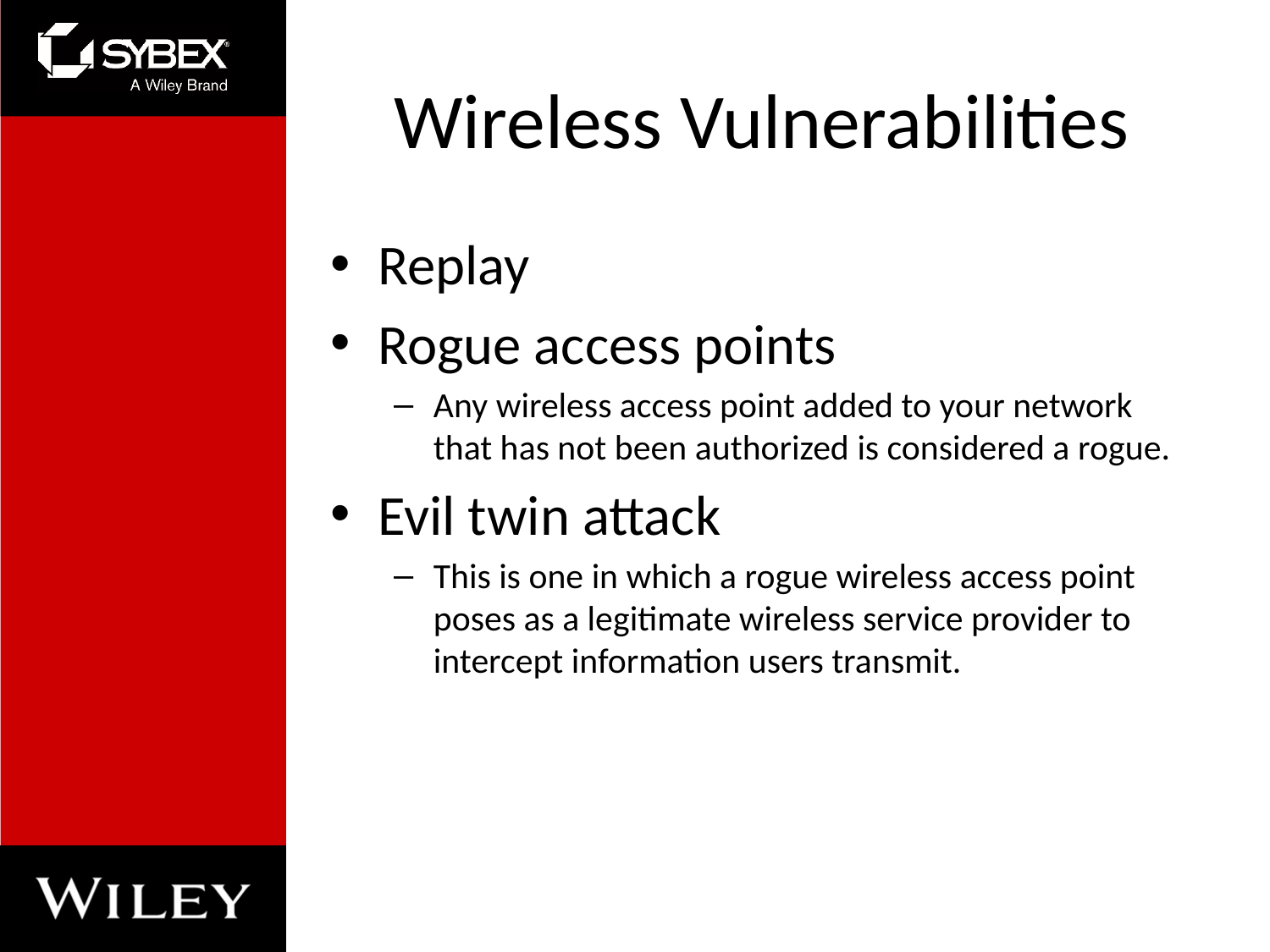

# Wireless Vulnerabilities
Replay
Rogue access points
Any wireless access point added to your network that has not been authorized is considered a rogue.
Evil twin attack
This is one in which a rogue wireless access point poses as a legitimate wireless service provider to intercept information users transmit.